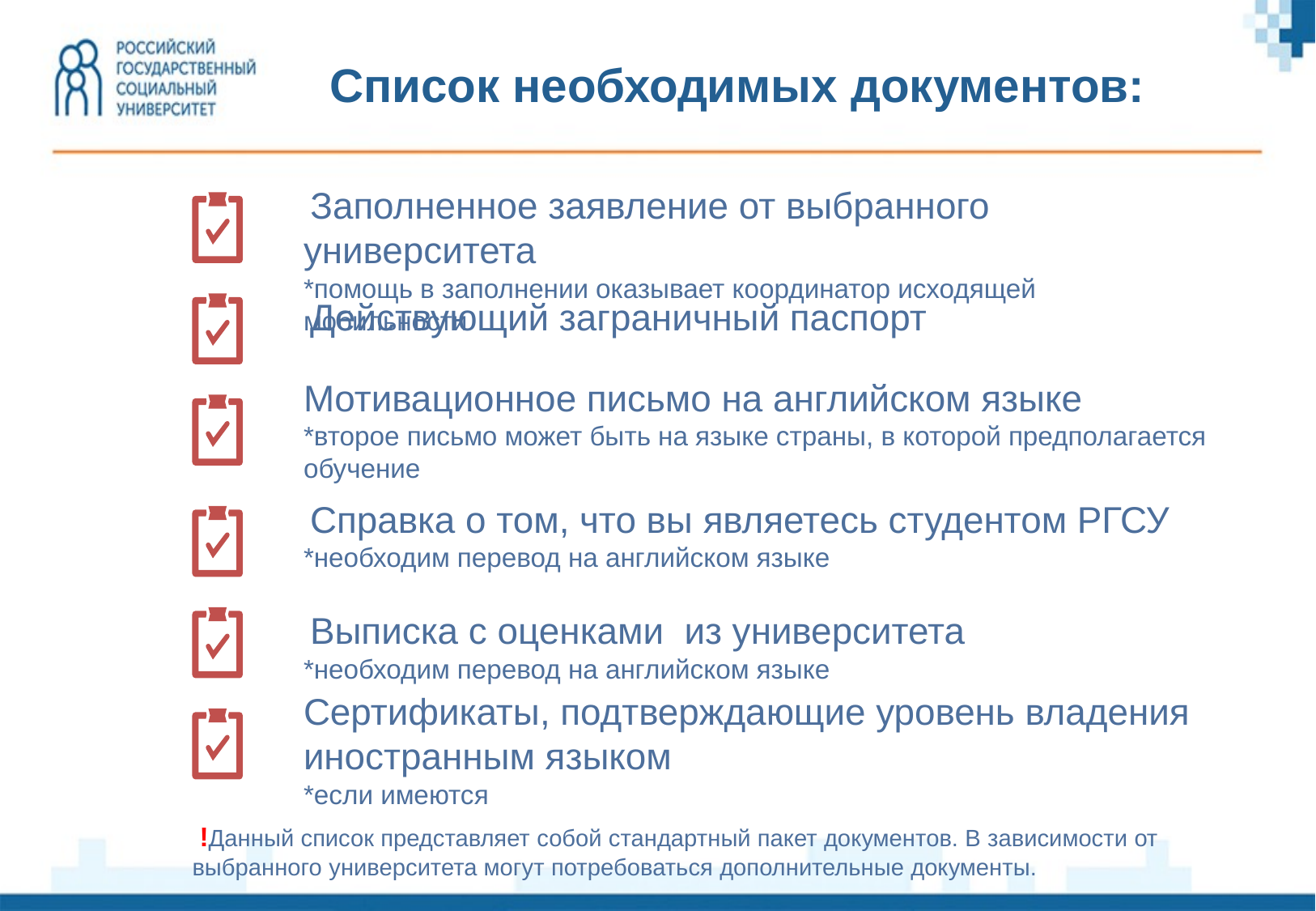

# Список необходимых документов:
 Заполненное заявление от выбранного университета
*помощь в заполнении оказывает координатор исходящей мобильности

 Действующий заграничный паспорт
Мотивационное письмо на английском языке
*второе письмо может быть на языке страны, в которой предполагается обучение

 Справка о том, что вы являетесь студентом РГСУ
*необходим перевод на английском языке

 Выписка с оценками  из университета
*необходим перевод на английском языке
Сертификаты, подтверждающие уровень владения  иностранным языком
*если имеются

 !Данный список представляет собой стандартный пакет документов. В зависимости от выбранного университета могут потребоваться дополнительные документы.